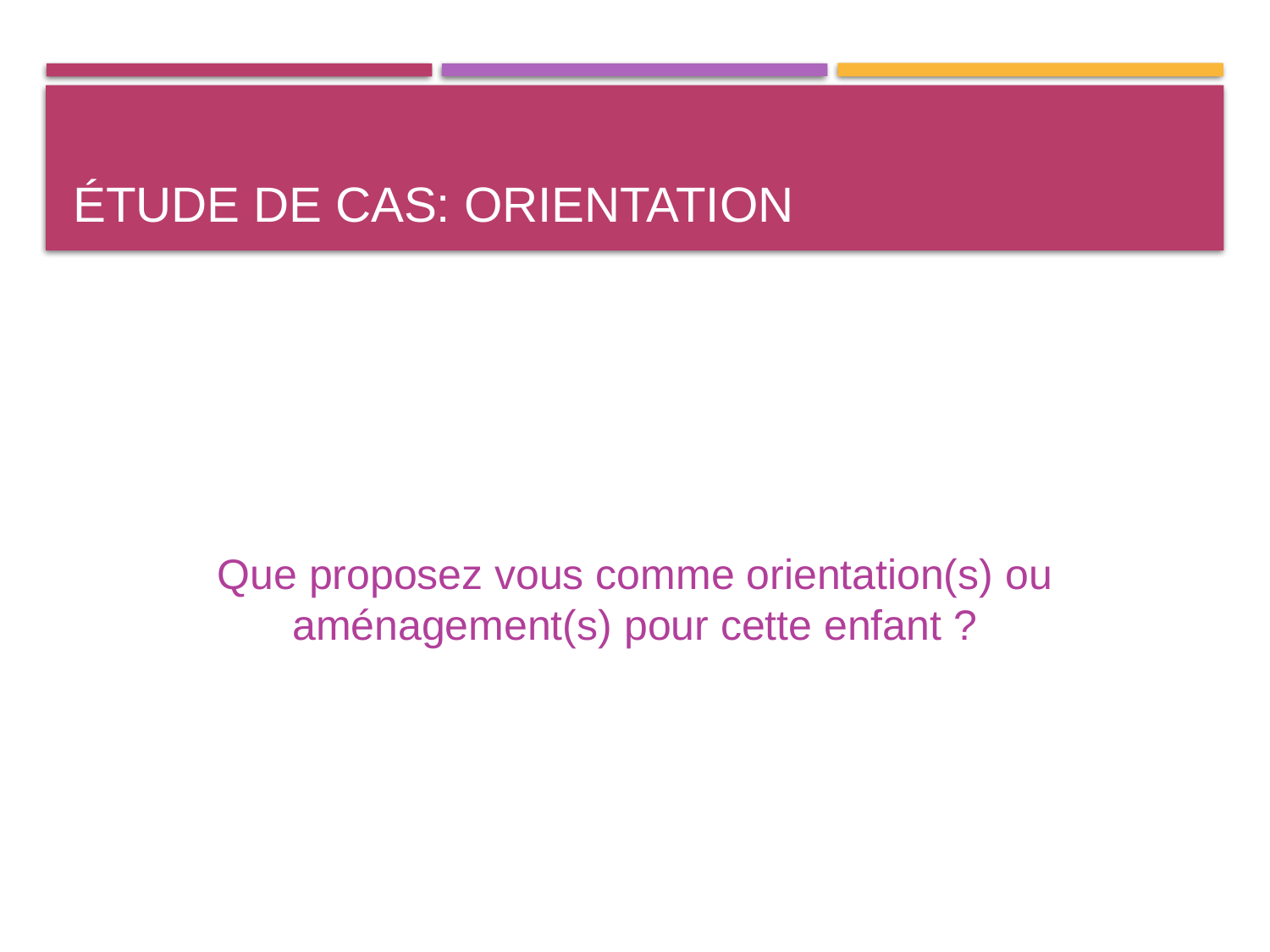

# Étude de cas: Orientation
Que proposez vous comme orientation(s) ou aménagement(s) pour cette enfant ?